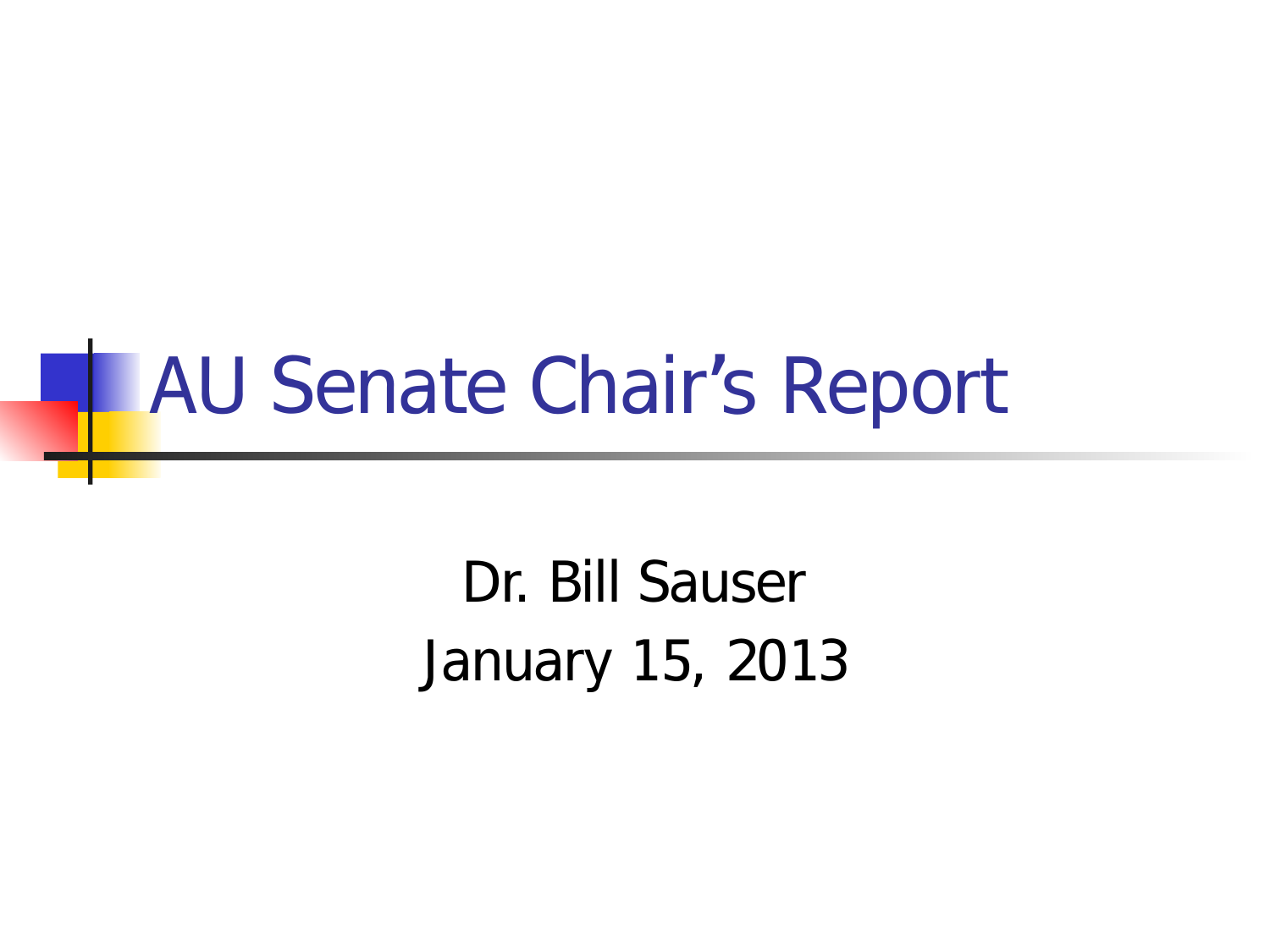

# AU Senate Chair’s Report
Dr. Bill Sauser
January 15, 2013